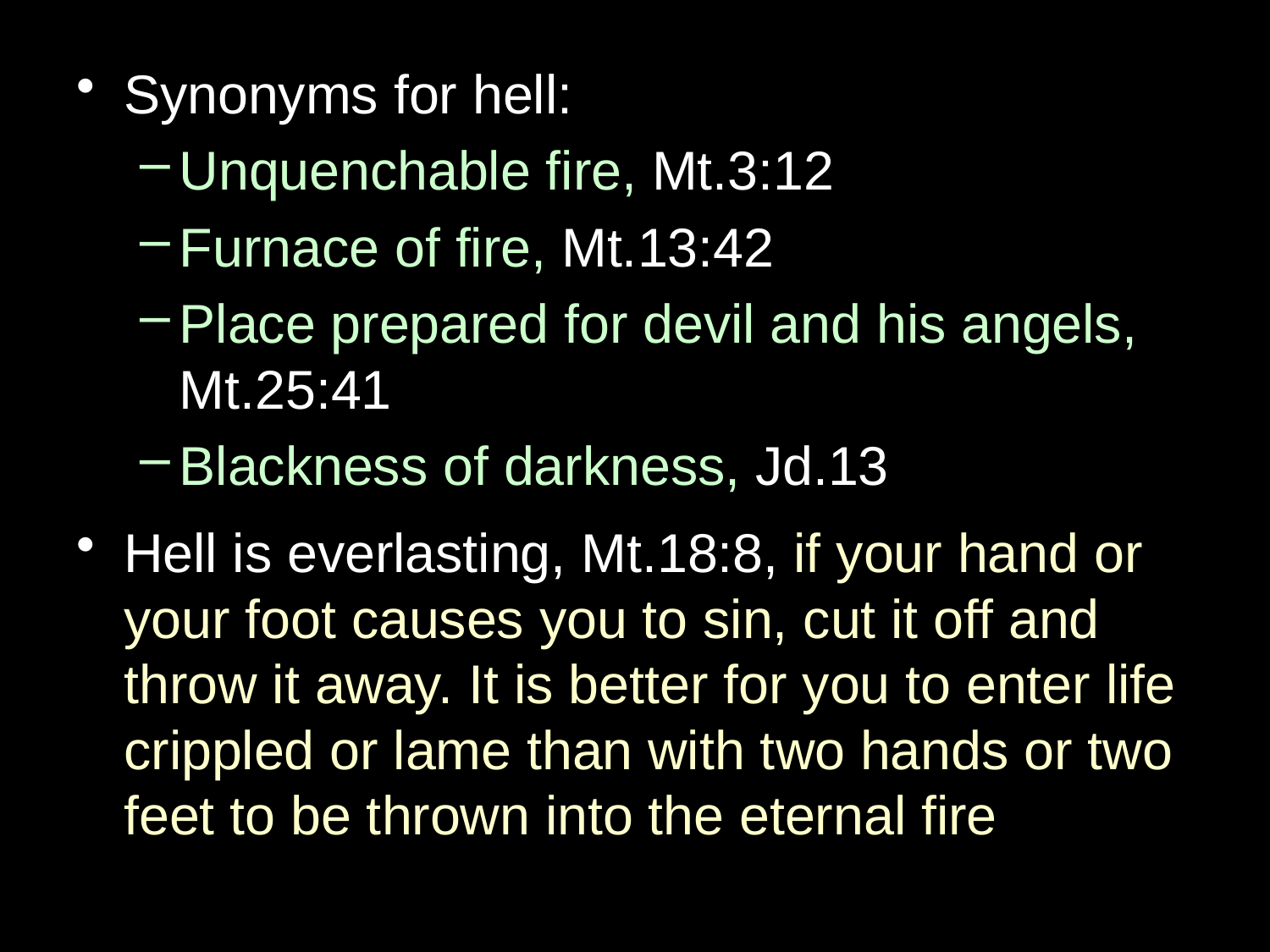

Synonyms for hell:
Unquenchable fire, Mt.3:12
Furnace of fire, Mt.13:42
Place prepared for devil and his angels, Mt.25:41
Blackness of darkness, Jd.13
Hell is everlasting, Mt.18:8, if your hand or your foot causes you to sin, cut it off and throw it away. It is better for you to enter life crippled or lame than with two hands or two feet to be thrown into the eternal fire